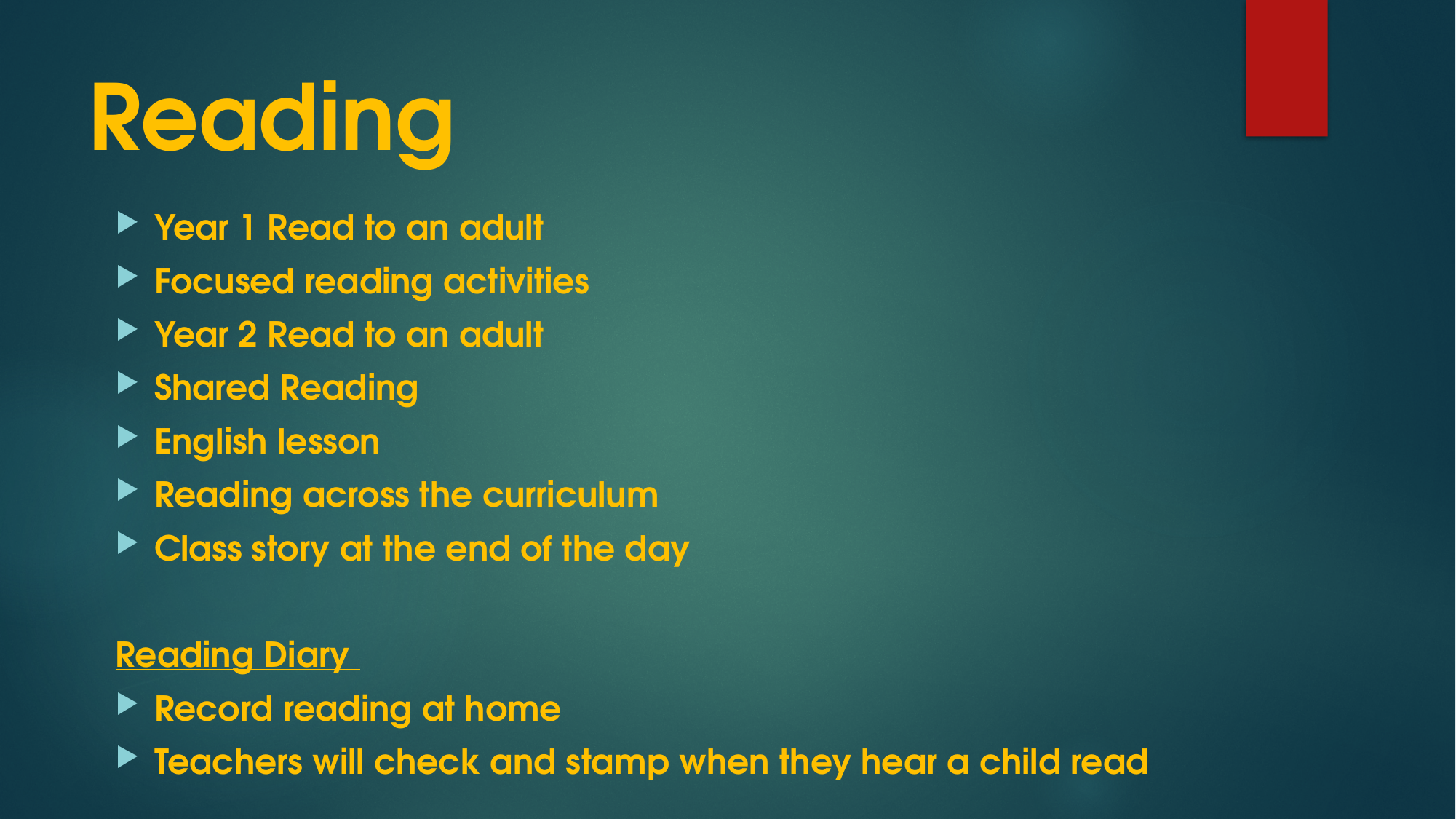

# Reading
Year 1 Read to an adult
Focused reading activities
Year 2 Read to an adult
Shared Reading
English lesson
Reading across the curriculum
Class story at the end of the day

Reading Diary
Record reading at home
Teachers will check and stamp when they hear a child read